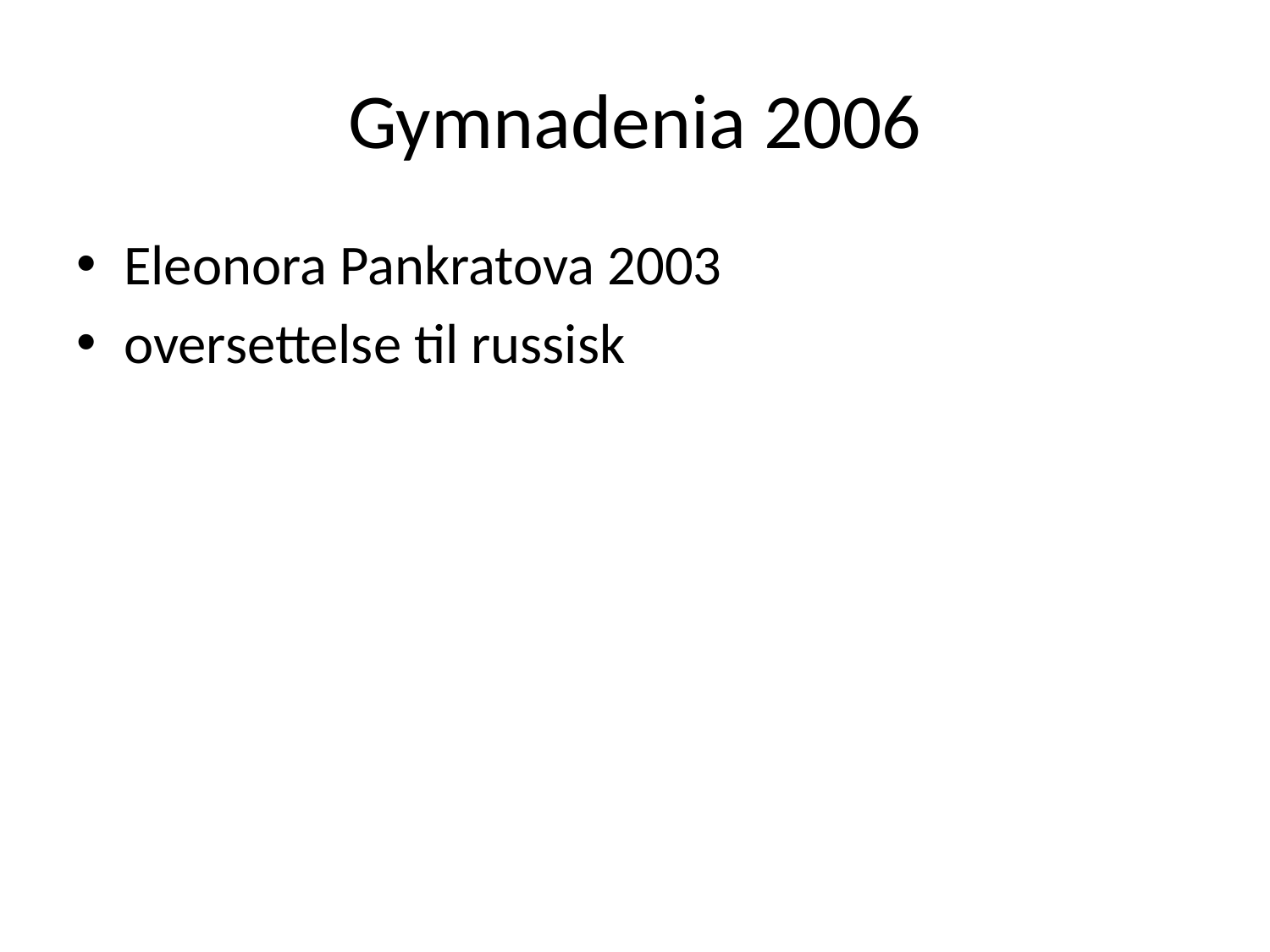

# Gymnadenia 2006
Eleonora Pankratova 2003
oversettelse til russisk